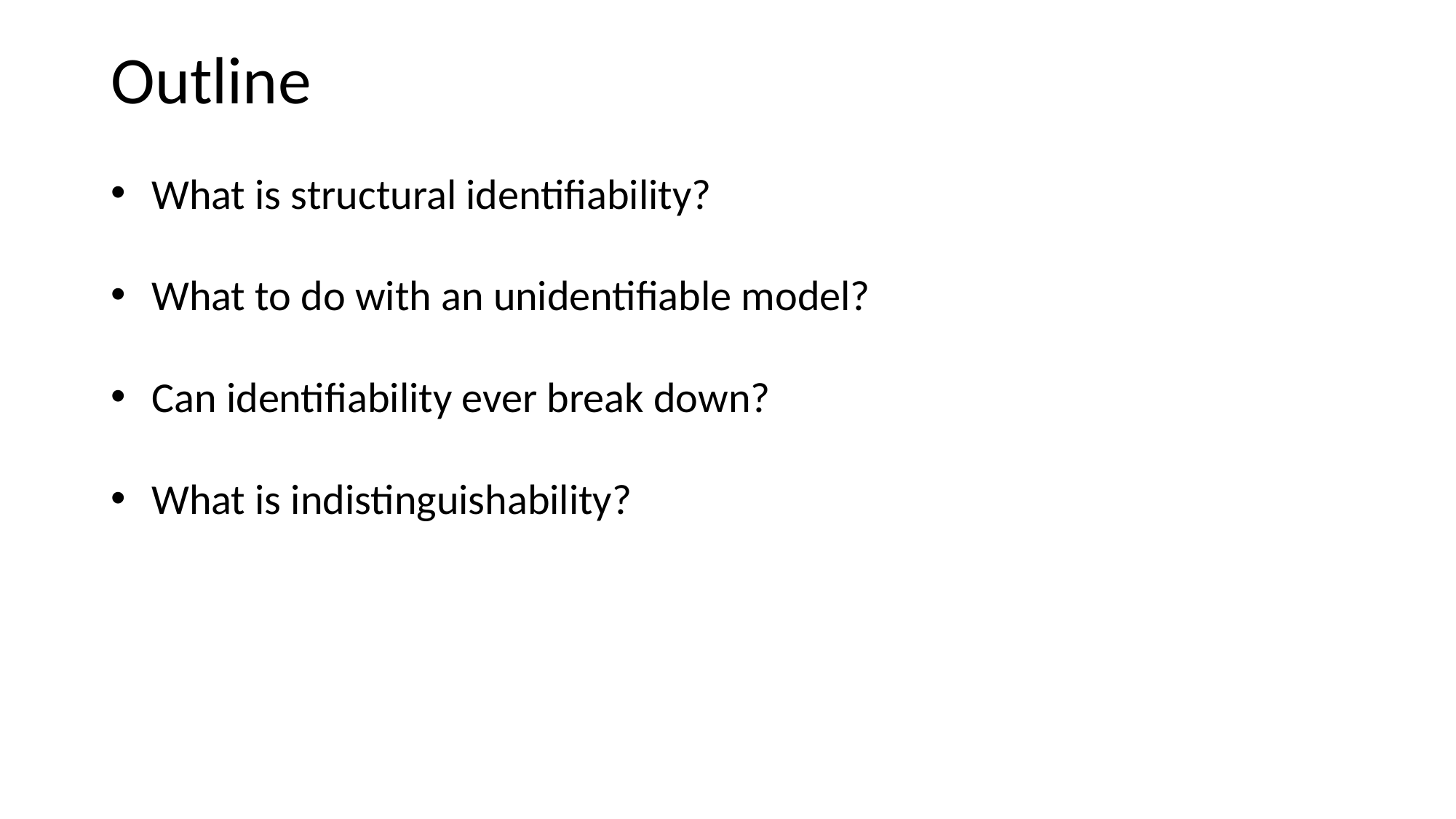

# Outline
What is structural identifiability?

What to do with an unidentifiable model?

Can identifiability ever break down?

What is indistinguishability?